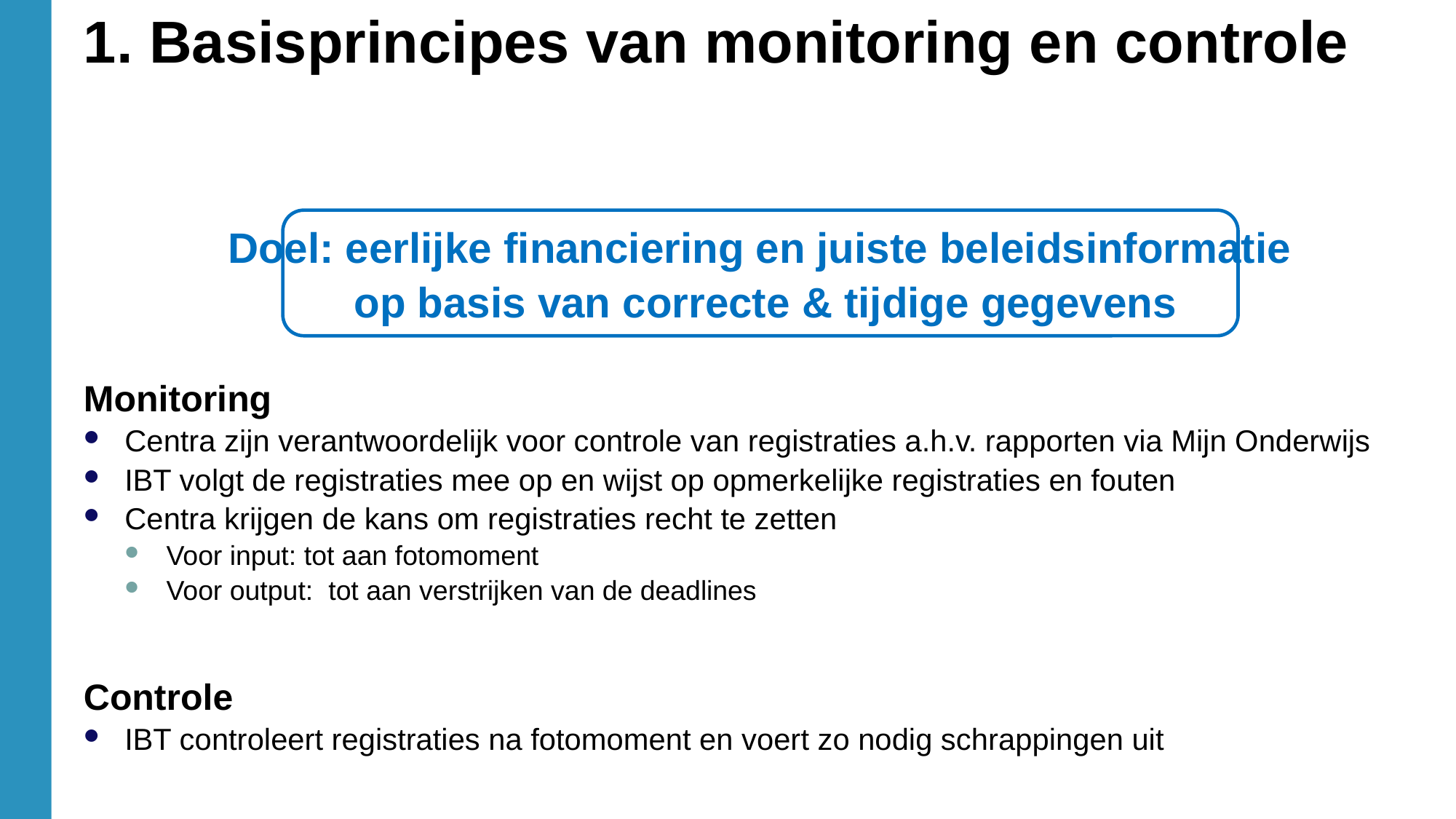

1. Basisprincipes van monitoring en controle

Doel: eerlijke financiering en juiste beleidsinformatie
 op basis van correcte & tijdige gegevens

Monitoring
Centra zijn verantwoordelijk voor controle van registraties a.h.v. rapporten via Mijn Onderwijs
IBT volgt de registraties mee op en wijst op opmerkelijke registraties en fouten
Centra krijgen de kans om registraties recht te zetten
Voor input: tot aan fotomoment
Voor output:  tot aan verstrijken van de deadlines

Controle
IBT controleert registraties na fotomoment en voert zo nodig schrappingen uit